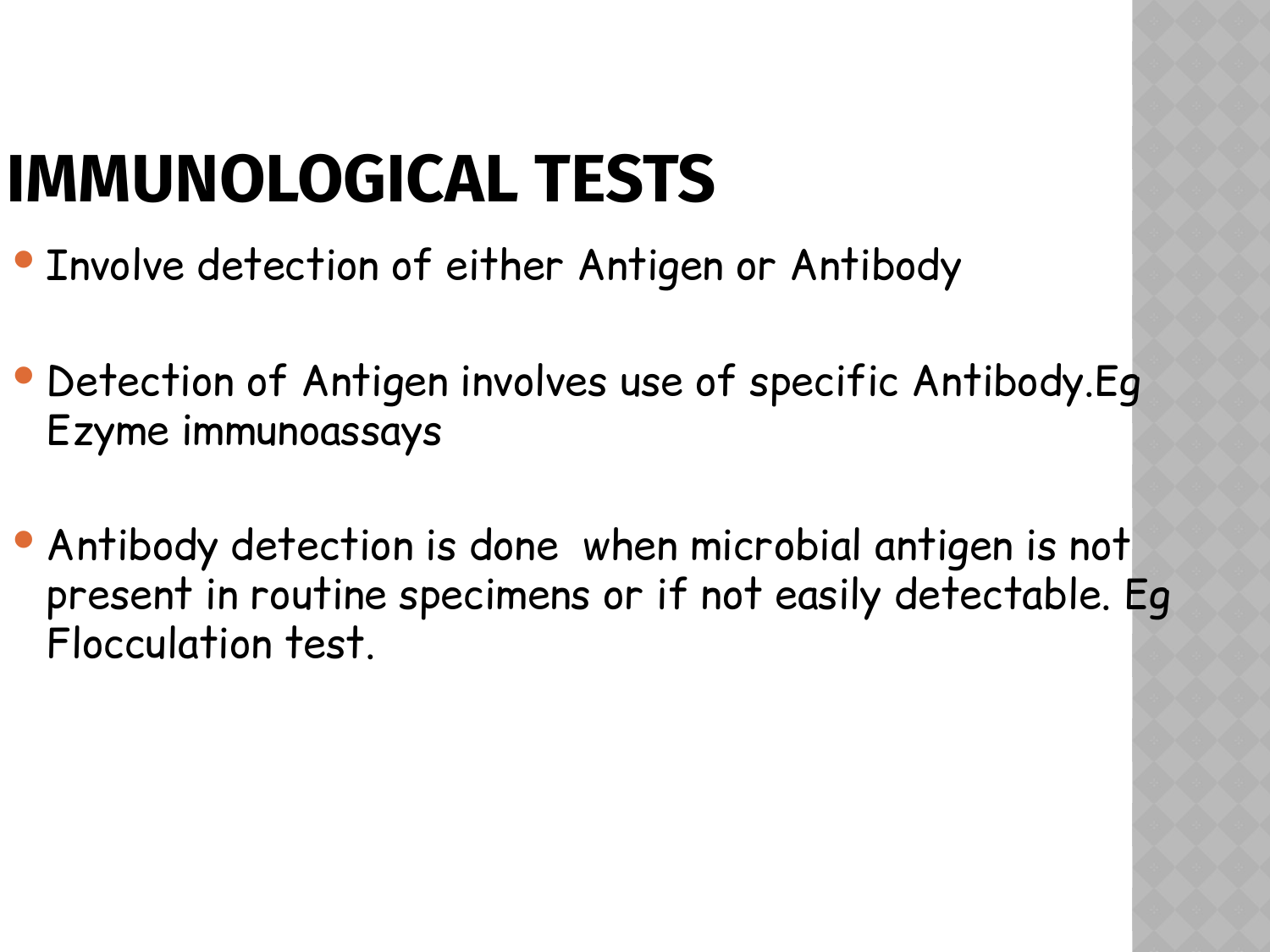

IMMUNOLOGICAL TESTS
Involve detection of either Antigen or Antibody

Detection of Antigen involves use of specific Antibody.Eg Ezyme immunoassays

Antibody detection is done  when microbial antigen is not present in routine specimens or if not easily detectable. Eg Flocculation test.